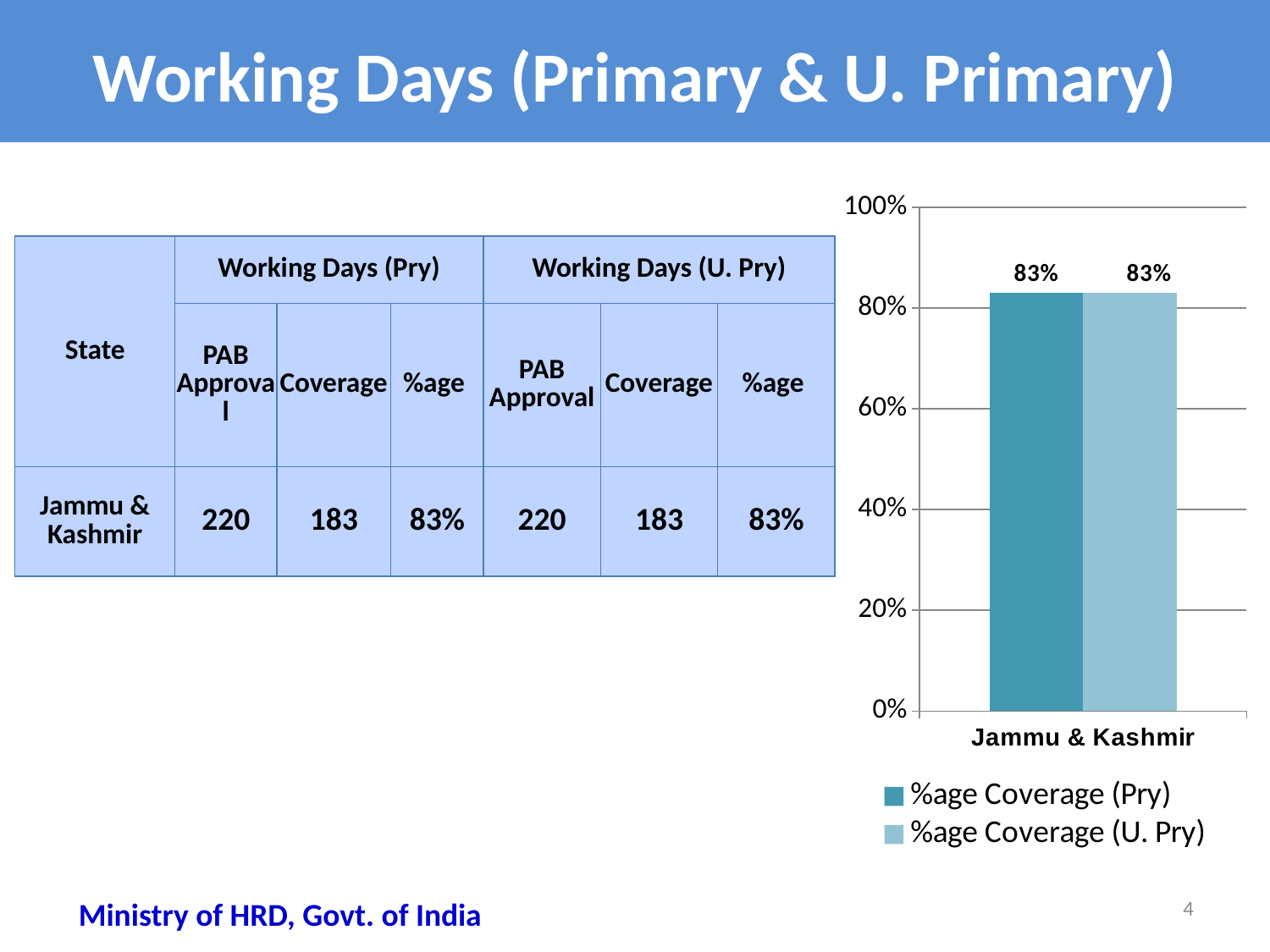

# Working Days (Primary & U. Primary)

### Chart

| Category | %age Coverage (Pry) | %age Coverage (U. Pry) |
|---|---|---|
| Jammu & Kashmir | 0.83 | 0.83 |
| State | Working Days (Pry) |  |  | Working Days (U. Pry) |  |  |
| --- | --- | --- | --- | --- | --- | --- |
|  | PAB Approval | Coverage | %age | PAB Approval | Coverage | %age |
| Jammu & Kashmir | 220 | 183 | 83% | 220 | 183 | 83% |
4
Ministry of HRD, Govt. of India